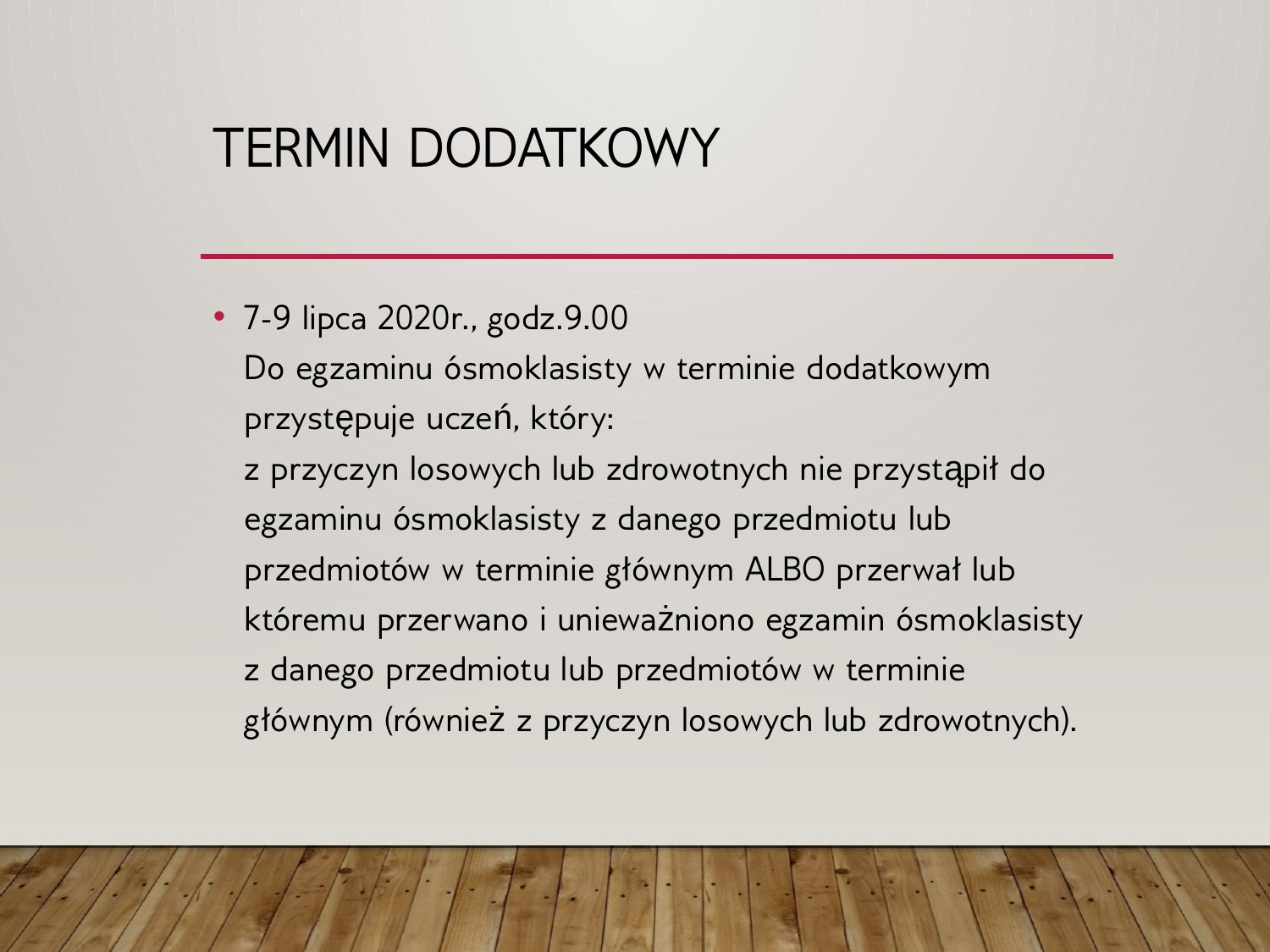

# Termin dodatkowy
7-9 lipca 2020r., godz.9.00
Do egzaminu ósmoklasisty w terminie dodatkowym przystępuje uczeń, który:
z przyczyn losowych lub zdrowotnych nie przystąpił do egzaminu ósmoklasisty z danego przedmiotu lub przedmiotów w terminie głównym ALBO przerwał lub któremu przerwano i unieważniono egzamin ósmoklasisty
z danego przedmiotu lub przedmiotów w terminie głównym (również z przyczyn losowych lub zdrowotnych).